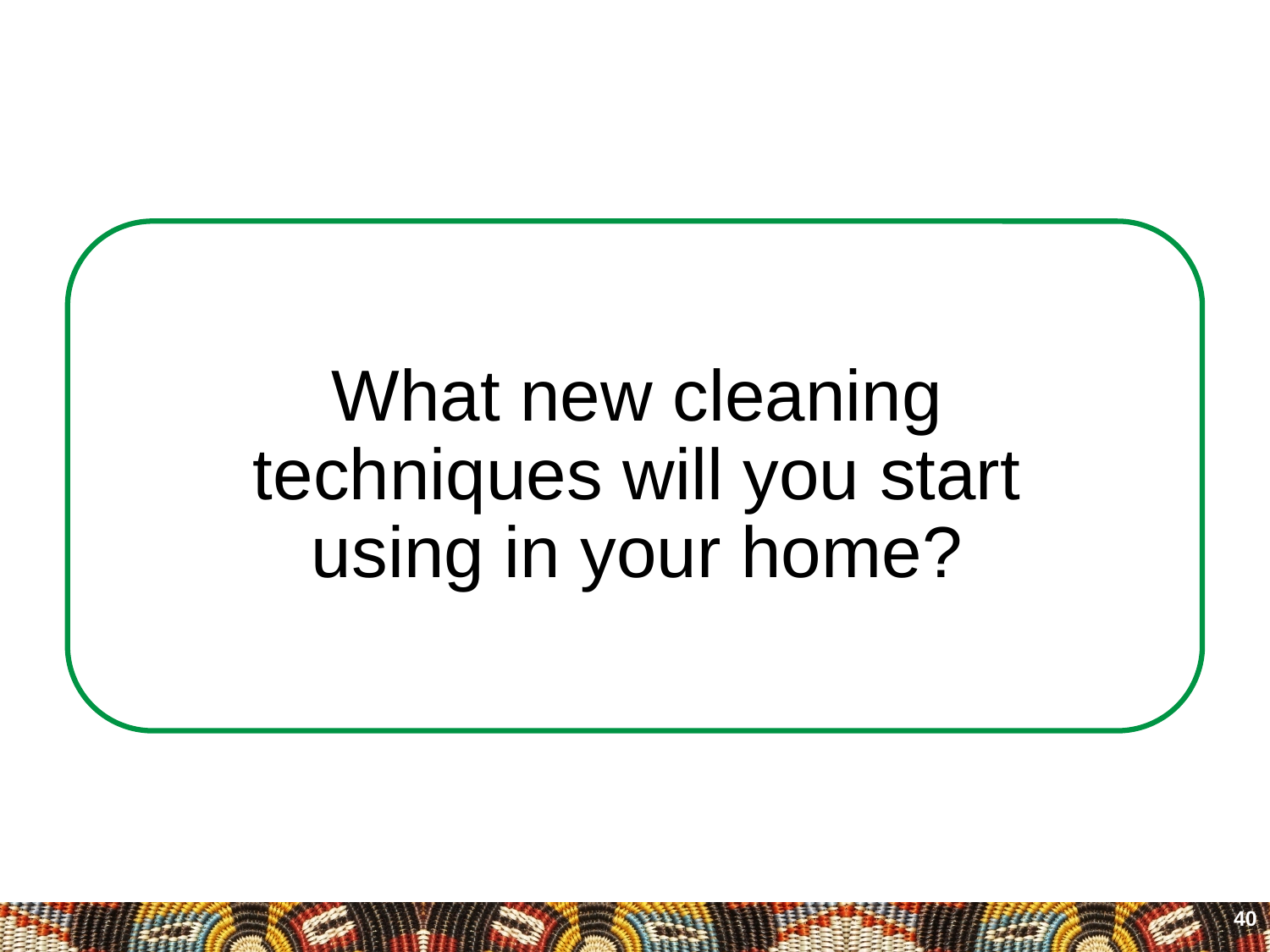

# What new cleaning techniques will you start using in your home?
40